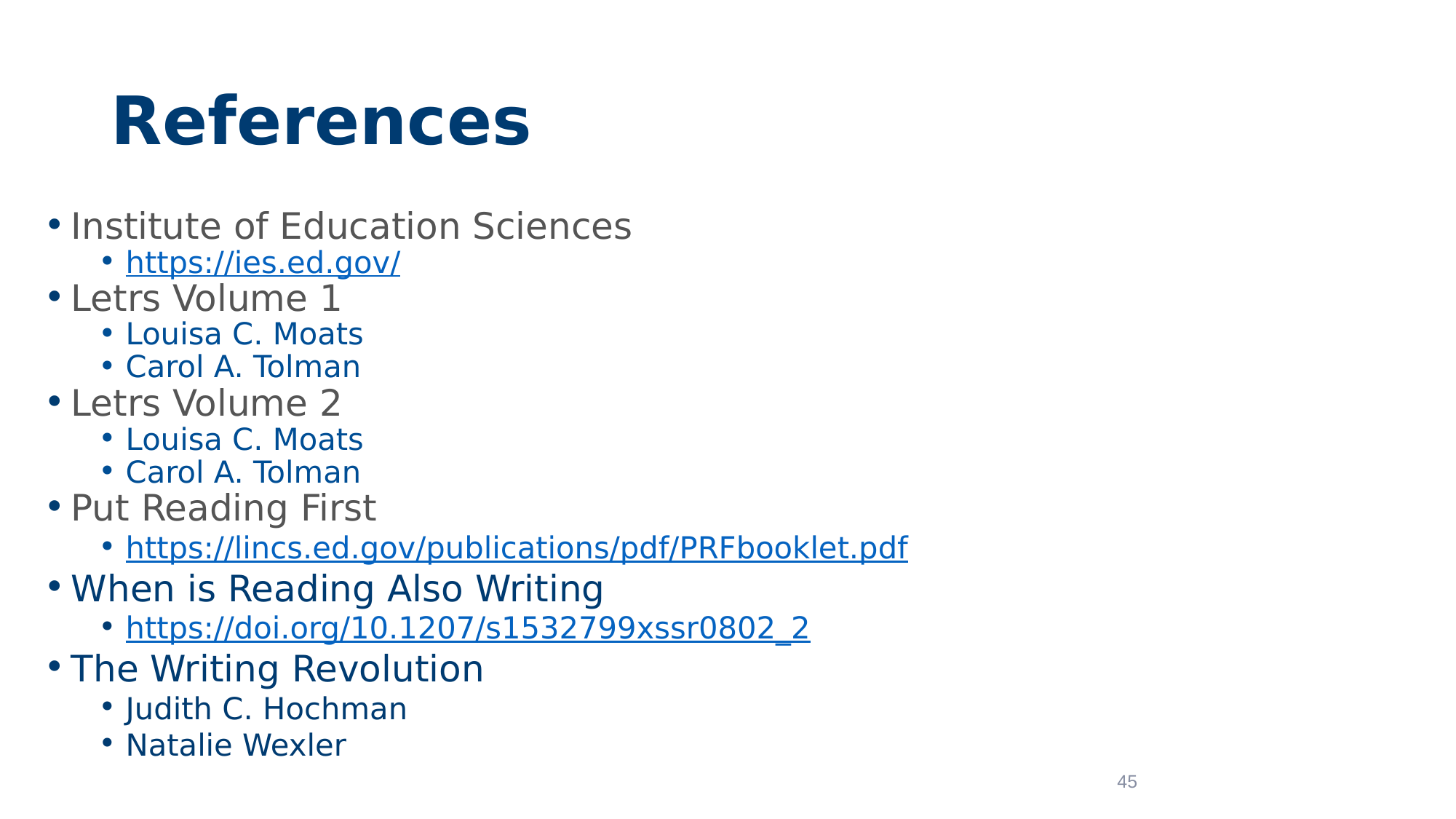

# References
Institute of Education Sciences
https://ies.ed.gov/
Letrs Volume 1
Louisa C. Moats
Carol A. Tolman
Letrs Volume 2
Louisa C. Moats
Carol A. Tolman
Put Reading First
https://lincs.ed.gov/publications/pdf/PRFbooklet.pdf
When is Reading Also Writing
https://doi.org/10.1207/s1532799xssr0802_2
The Writing Revolution
Judith C. Hochman
Natalie Wexler
45